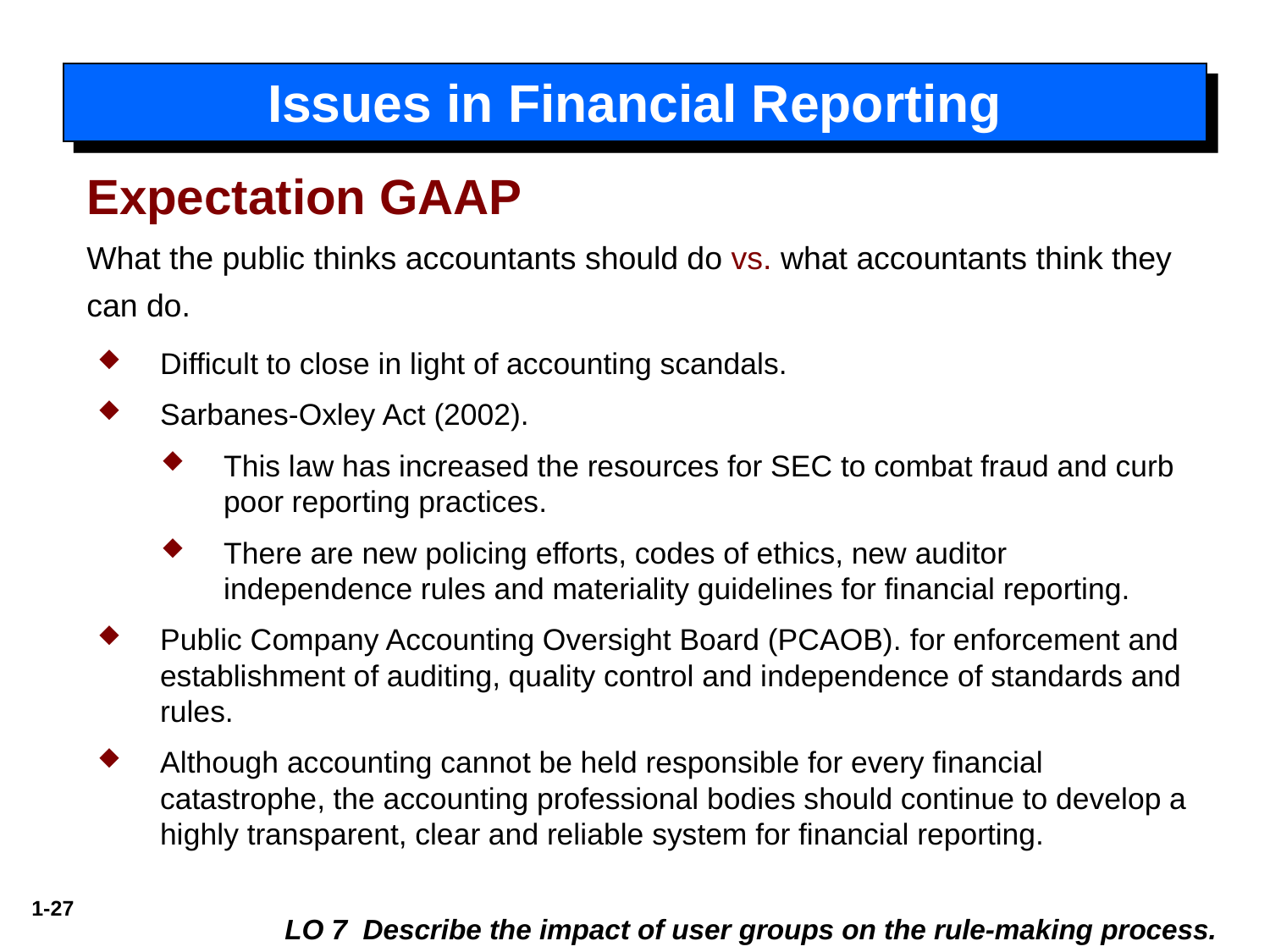

# Issues in Financial Reporting
Expectation GAAP
What the public thinks accountants should do vs. what accountants think they can do.
Difficult to close in light of accounting scandals.
Sarbanes-Oxley Act (2002).
This law has increased the resources for SEC to combat fraud and curb poor reporting practices.
There are new policing efforts, codes of ethics, new auditor independence rules and materiality guidelines for financial reporting.
Public Company Accounting Oversight Board (PCAOB). for enforcement and establishment of auditing, quality control and independence of standards and rules.
Although accounting cannot be held responsible for every financial catastrophe, the accounting professional bodies should continue to develop a highly transparent, clear and reliable system for financial reporting.

LO 7  Describe the impact of user groups on the rule-making process.